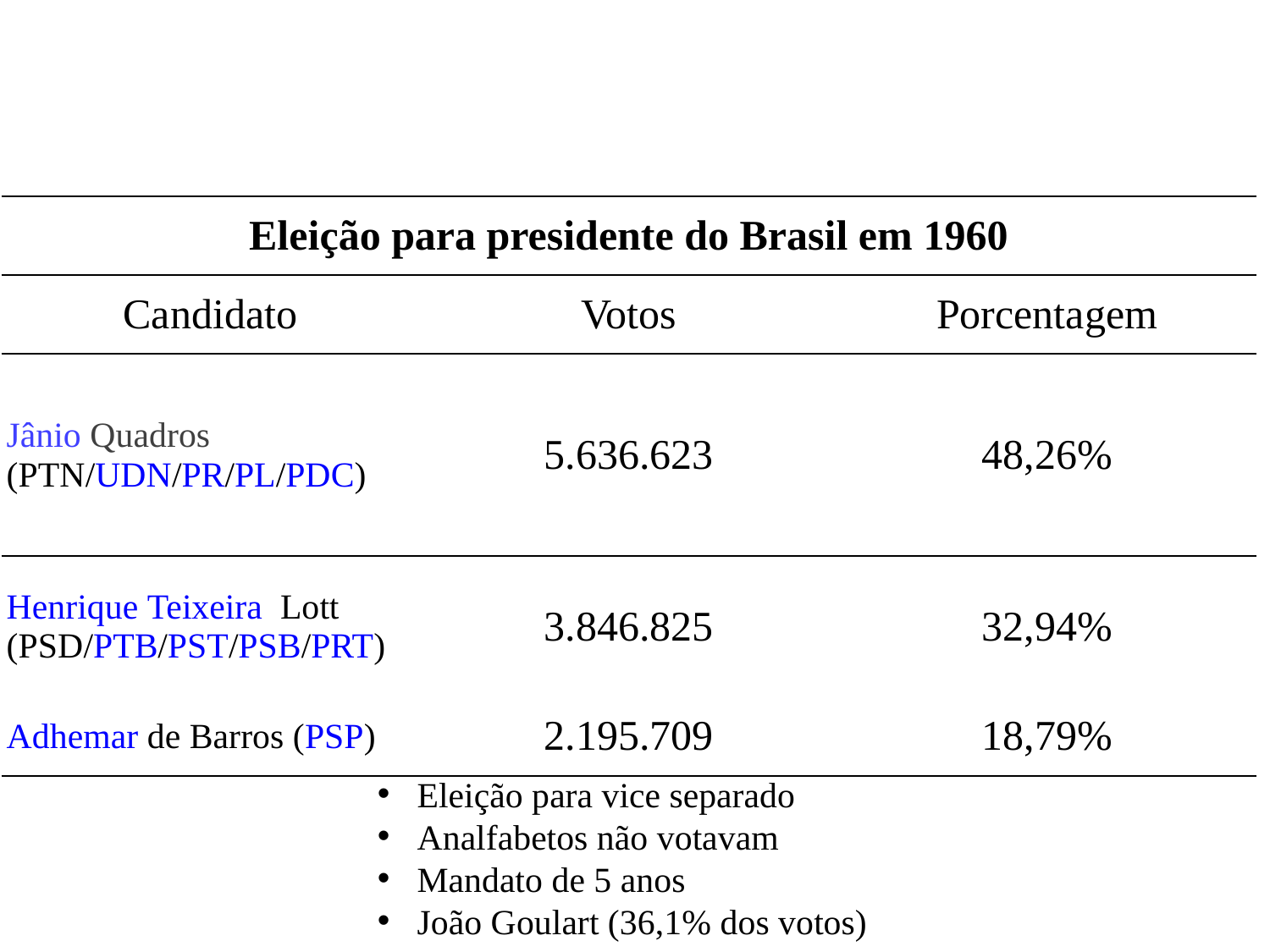

| Eleição para presidente do Brasil em 1960 |  |  |
| --- | --- | --- |
| Candidato | Votos | Porcentagem |
| Jânio Quadros  (PTN/UDN/PR/PL/PDC) | 5.636.623 | 48,26% |
| Henrique Teixeira Lott  (PSD/PTB/PST/PSB/PRT) | 3.846.825 | 32,94% |
| Adhemar de Barros (PSP) | 2.195.709 | 18,79% |
Eleição para vice separado
Analfabetos não votavam
Mandato de 5 anos
João Goulart (36,1% dos votos)